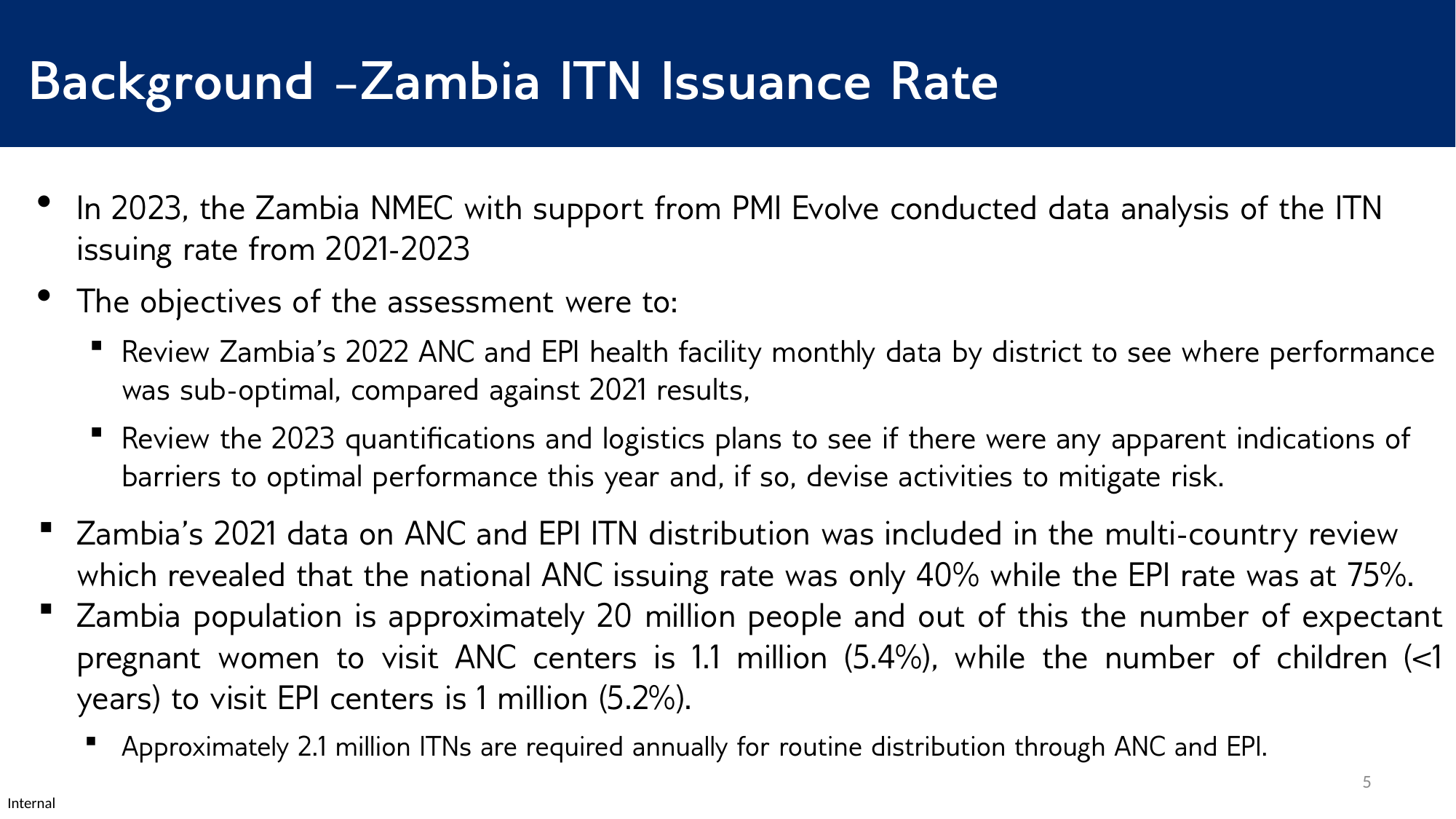

# Background –Zambia ITN Issuance Rate

In 2023, the Zambia NMEC with support from PMI Evolve conducted data analysis of the ITN issuing rate from 2021-2023
The objectives of the assessment were to:
Review Zambia’s 2022 ANC and EPI health facility monthly data by district to see where performance was sub-optimal, compared against 2021 results,
Review the 2023 quantifications and logistics plans to see if there were any apparent indications of barriers to optimal performance this year and, if so, devise activities to mitigate risk.
Zambia’s 2021 data on ANC and EPI ITN distribution was included in the multi-country review which revealed that the national ANC issuing rate was only 40% while the EPI rate was at 75%.
Zambia population is approximately 20 million people and out of this the number of expectant pregnant women to visit ANC centers is 1.1 million (5.4%), while the number of children (<1 years) to visit EPI centers is 1 million (5.2%).
Approximately 2.1 million ITNs are required annually for routine distribution through ANC and EPI.
5